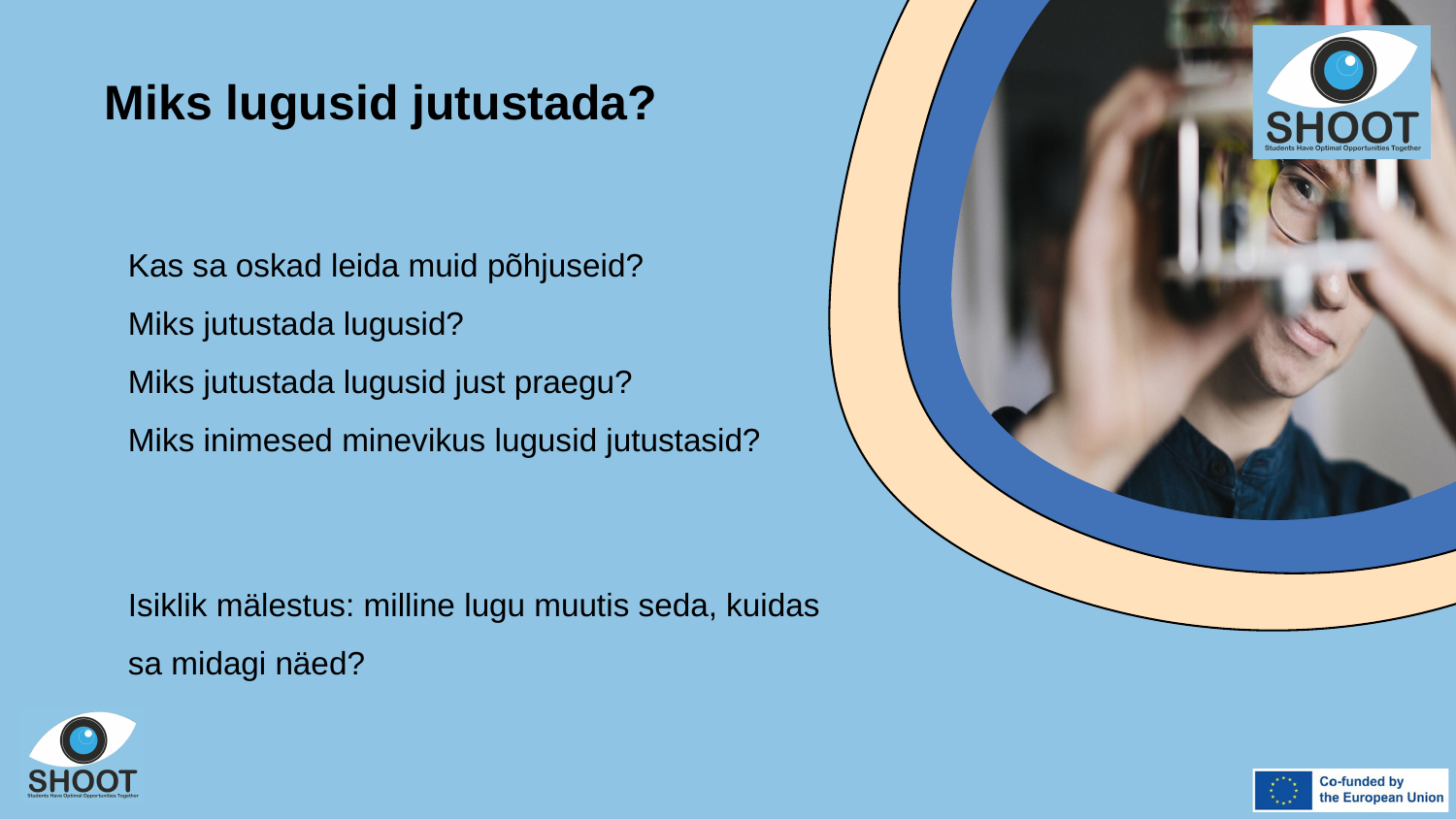

Miks lugusid jutustada?
Kas sa oskad leida muid põhjuseid?
Miks jutustada lugusid?
Miks jutustada lugusid just praegu?
Miks inimesed minevikus lugusid jutustasid?

Isiklik mälestus: milline lugu muutis seda, kuidas sa midagi näed?